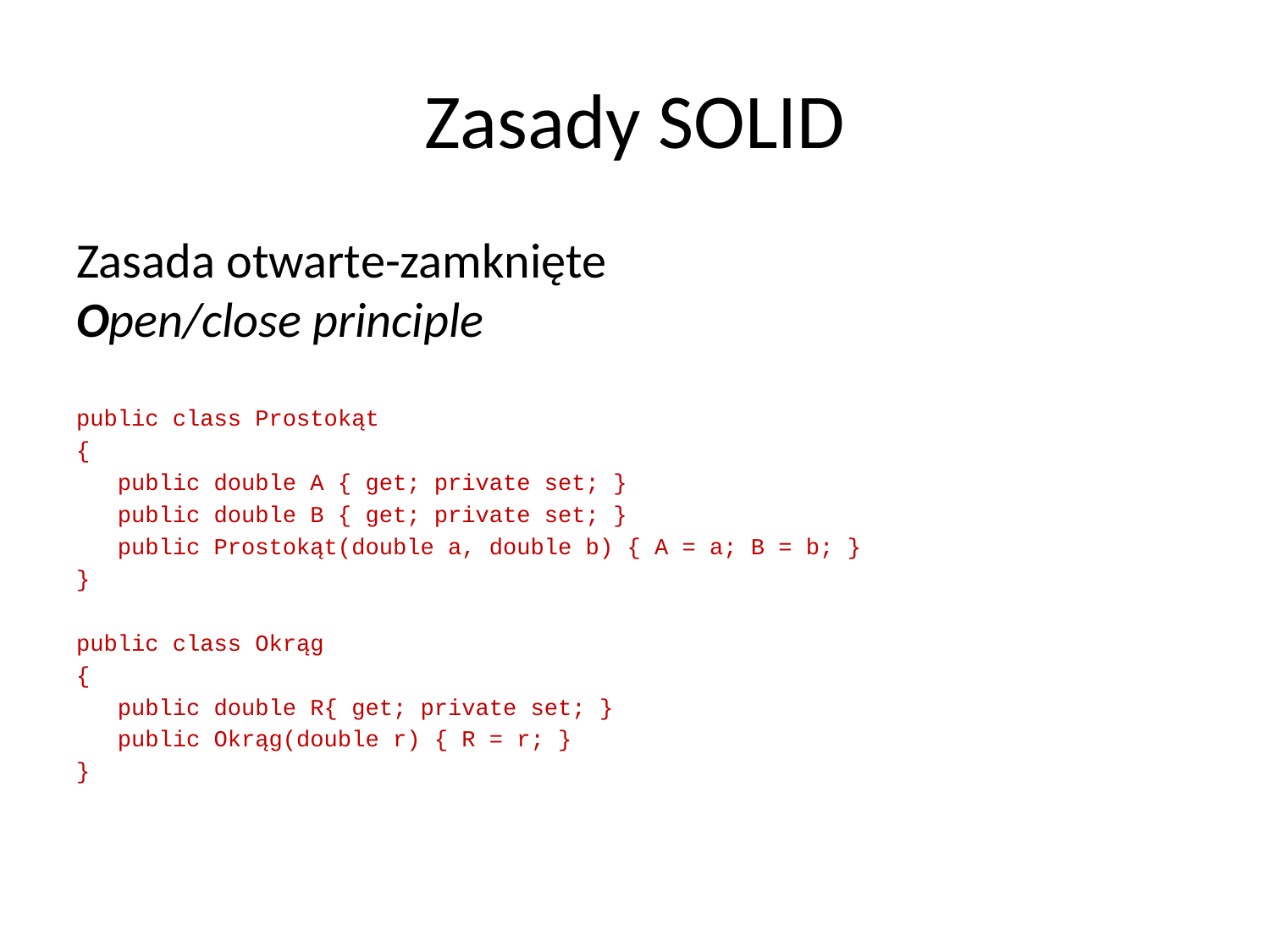

# Zasady SOLID
Zasada otwarte-zamknięte
Open/close principle

public class Prostokąt
{
   public double A { get; private set; }
   public double B { get; private set; }
   public Prostokąt(double a, double b) { A = a; B = b; }
}

public class Okrąg
{
   public double R{ get; private set; }
   public Okrąg(double r) { R = r; }
}